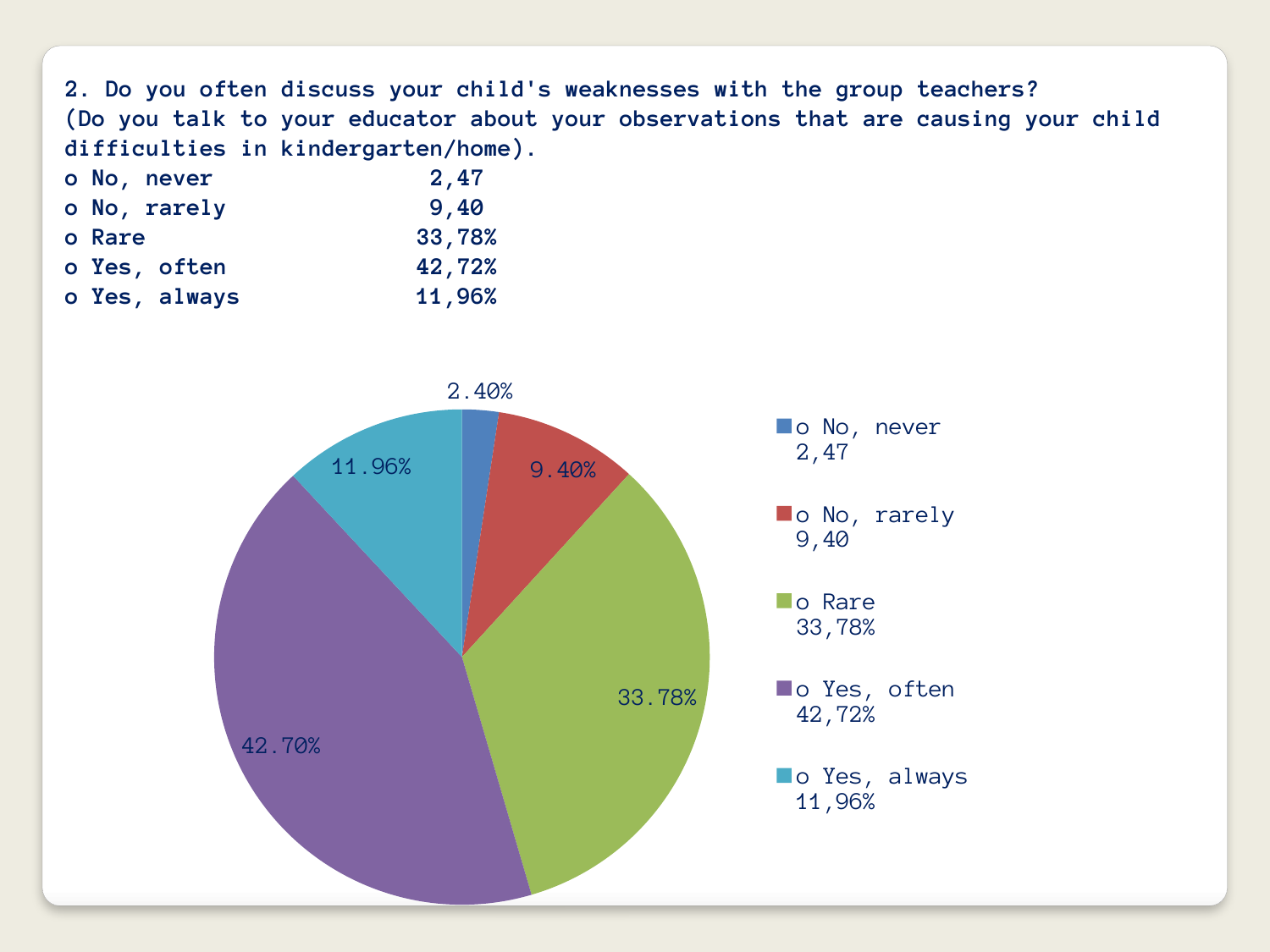

2. Do you often discuss your child's weaknesses with the group teachers?
(Do you talk to your educator about your observations that are causing your child difficulties in kindergarten/home).
o No, never                2,47
o No, rarely               9,40
o Rare                    33,78%
o Yes, often              42,72%
o Yes, always             11,96%

### Chart

| Category | Πωλήσεις |
|---|---|
| o No, never                2,47 | 0.024 |
| o No, rarely               9,40 | 0.094 |
| o Rare                    33,78% | 0.3378 |
| o Yes, often              42,72% | 0.427 |
| o Yes, always             11,96% | 0.1196 |